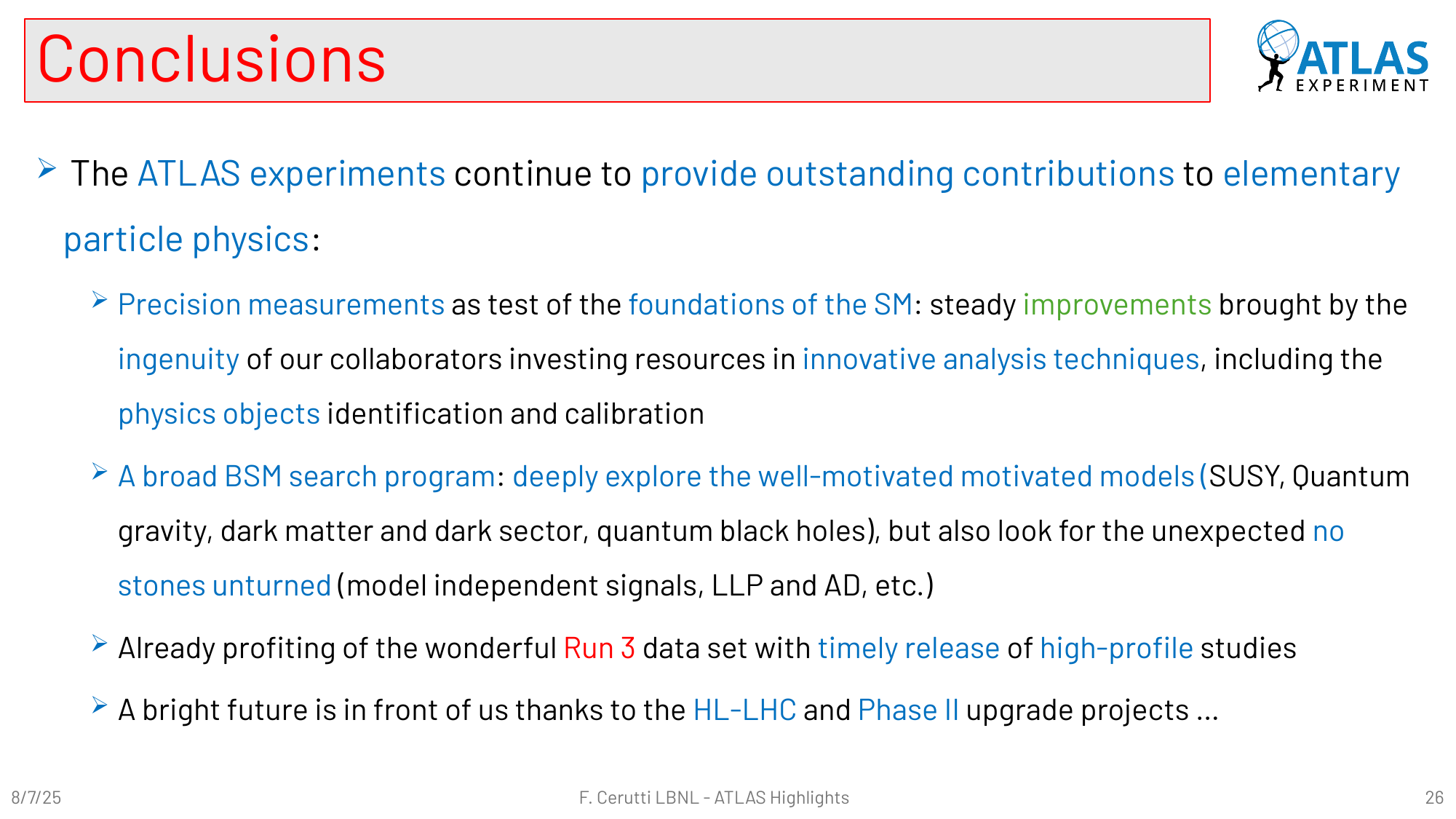

# Conclusions
 The ATLAS experiments continue to provide outstanding contributions to elementary particle physics:
Precision measurements as test of the foundations of the SM: steady improvements brought by the ingenuity of our collaborators investing resources in innovative analysis techniques, including the physics objects identification and calibration
A broad BSM search program: deeply explore the well-motivated motivated models (SUSY, Quantum gravity, dark matter and dark sector, quantum black holes), but also look for the unexpected no stones unturned (model independent signals, LLP and AD, etc.)
Already profiting of the wonderful Run 3 data set with timely release of high-profile studies
A bright future is in front of us thanks to the HL-LHC and Phase II upgrade projects …

26
F. Cerutti LBNL - ATLAS Highlights
8/7/25